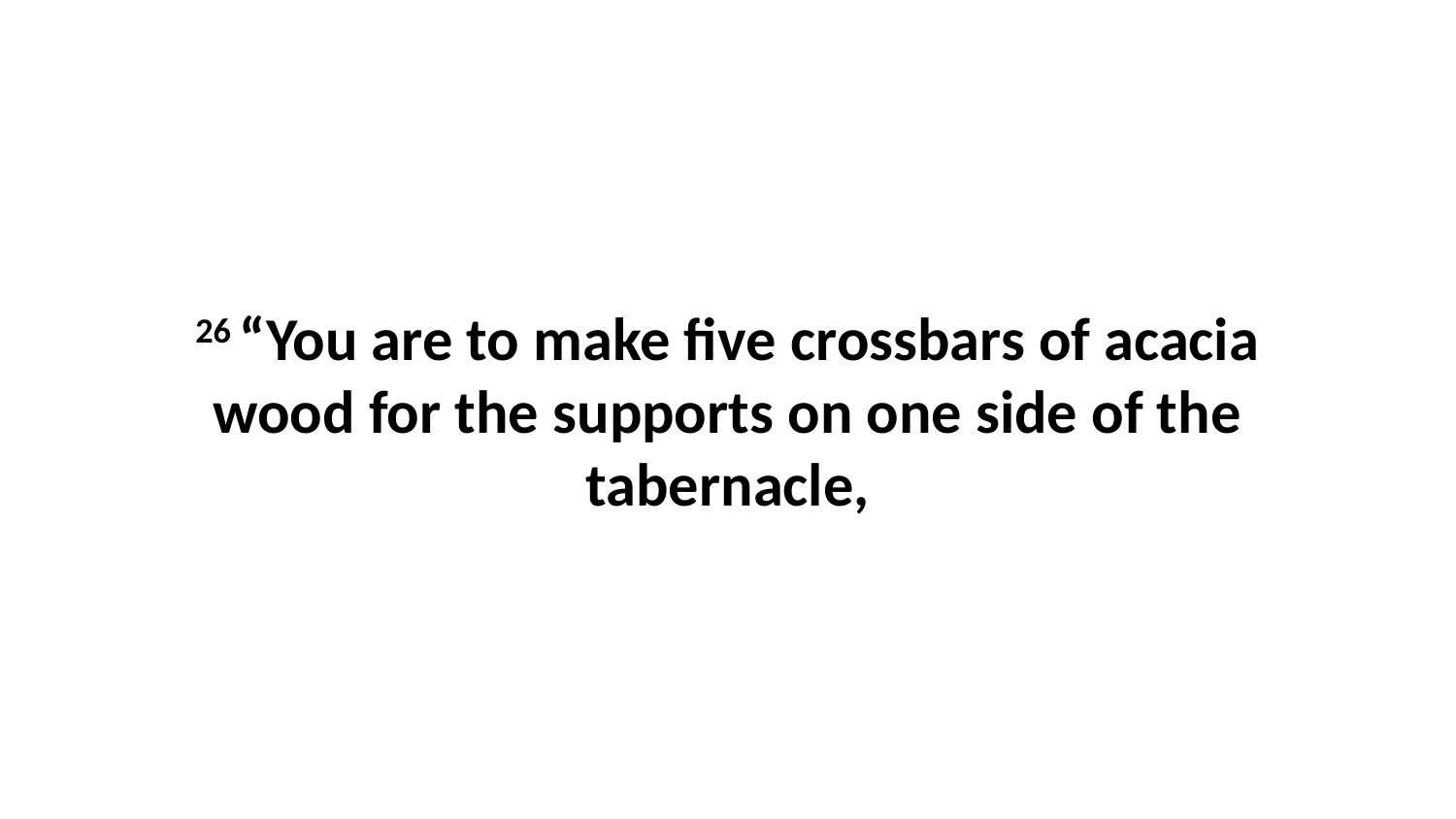

26 “You are to make five crossbars of acacia wood for the supports on one side of the tabernacle,